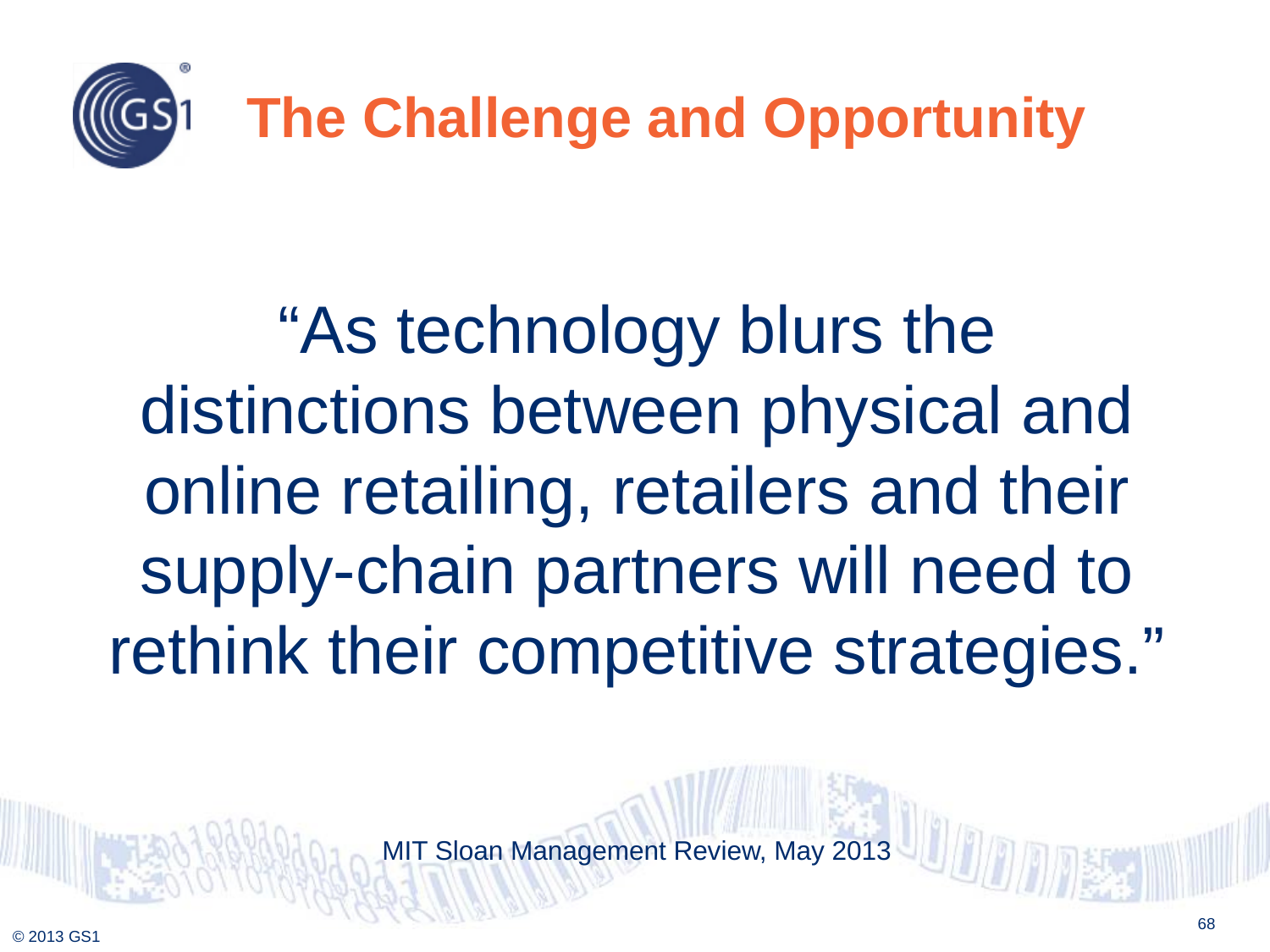

# The Challenge and Opportunity
“As technology blurs the distinctions between physical and online retailing, retailers and their supply-chain partners will need to rethink their competitive strategies.”

MIT Sloan Management Review, May 2013
68